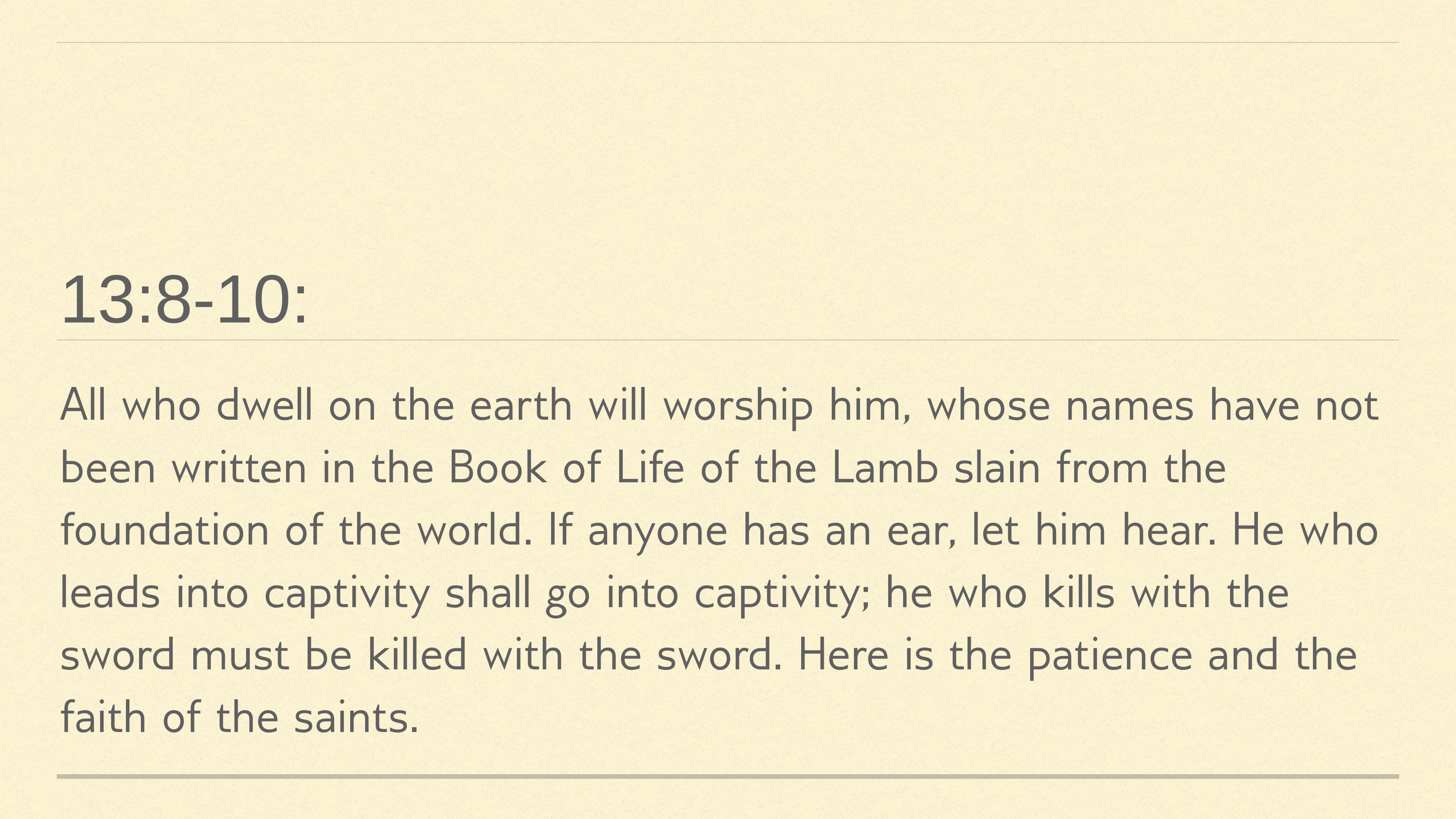

# 13:8-10:
All who dwell on the earth will worship him, whose names have not been written in the Book of Life of the Lamb slain from the foundation of the world. If anyone has an ear, let him hear. He who leads into captivity shall go into captivity; he who kills with the sword must be killed with the sword. Here is the patience and the faith of the saints.